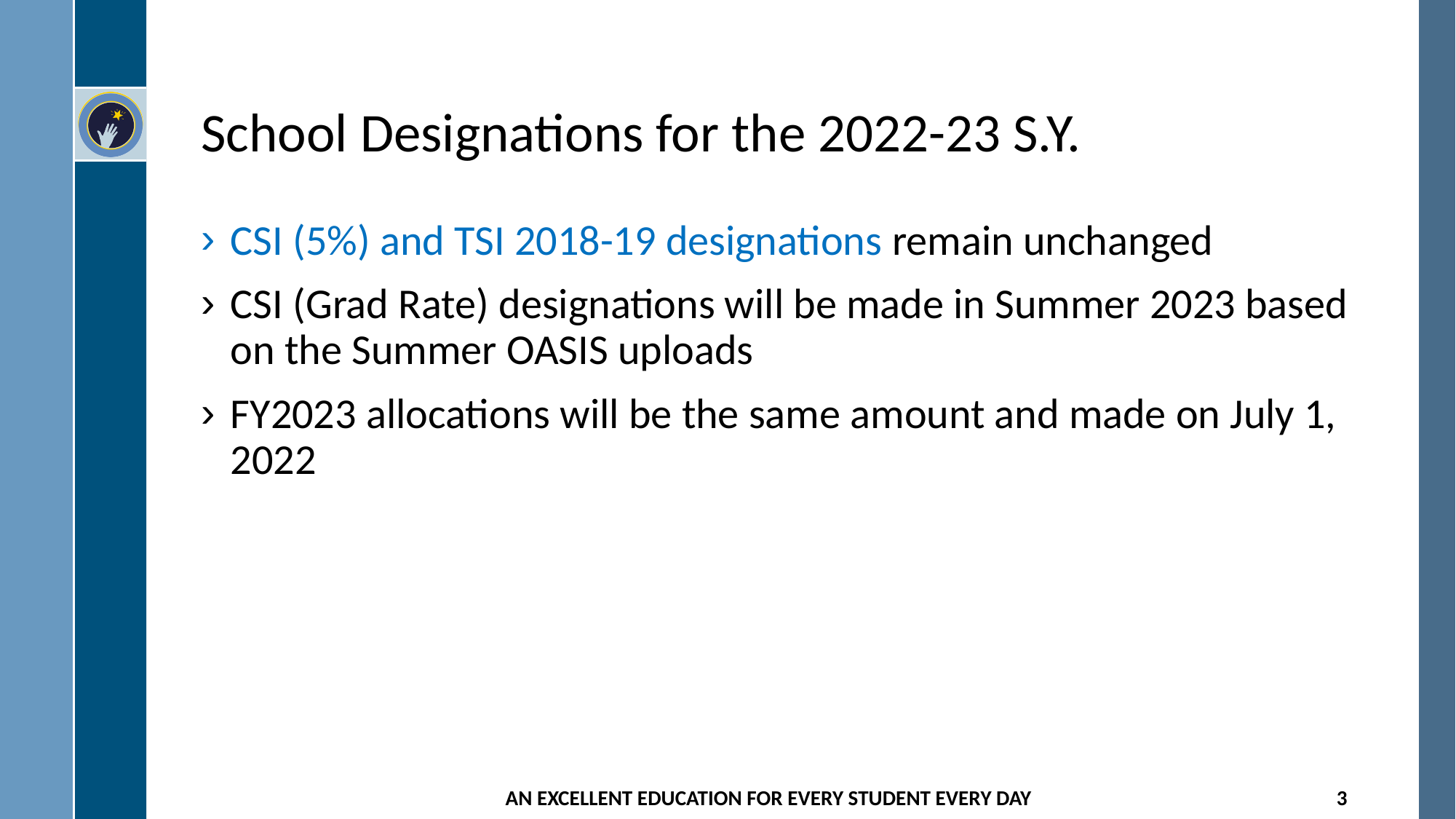

# School Designations for the 2022-23 S.Y.
CSI (5%) and TSI 2018-19 designations remain unchanged
CSI (Grad Rate) designations will be made in Summer 2023 based on the Summer OASIS uploads
FY2023 allocations will be the same amount and made on July 1, 2022

AN EXCELLENT EDUCATION FOR EVERY STUDENT EVERY DAY
3